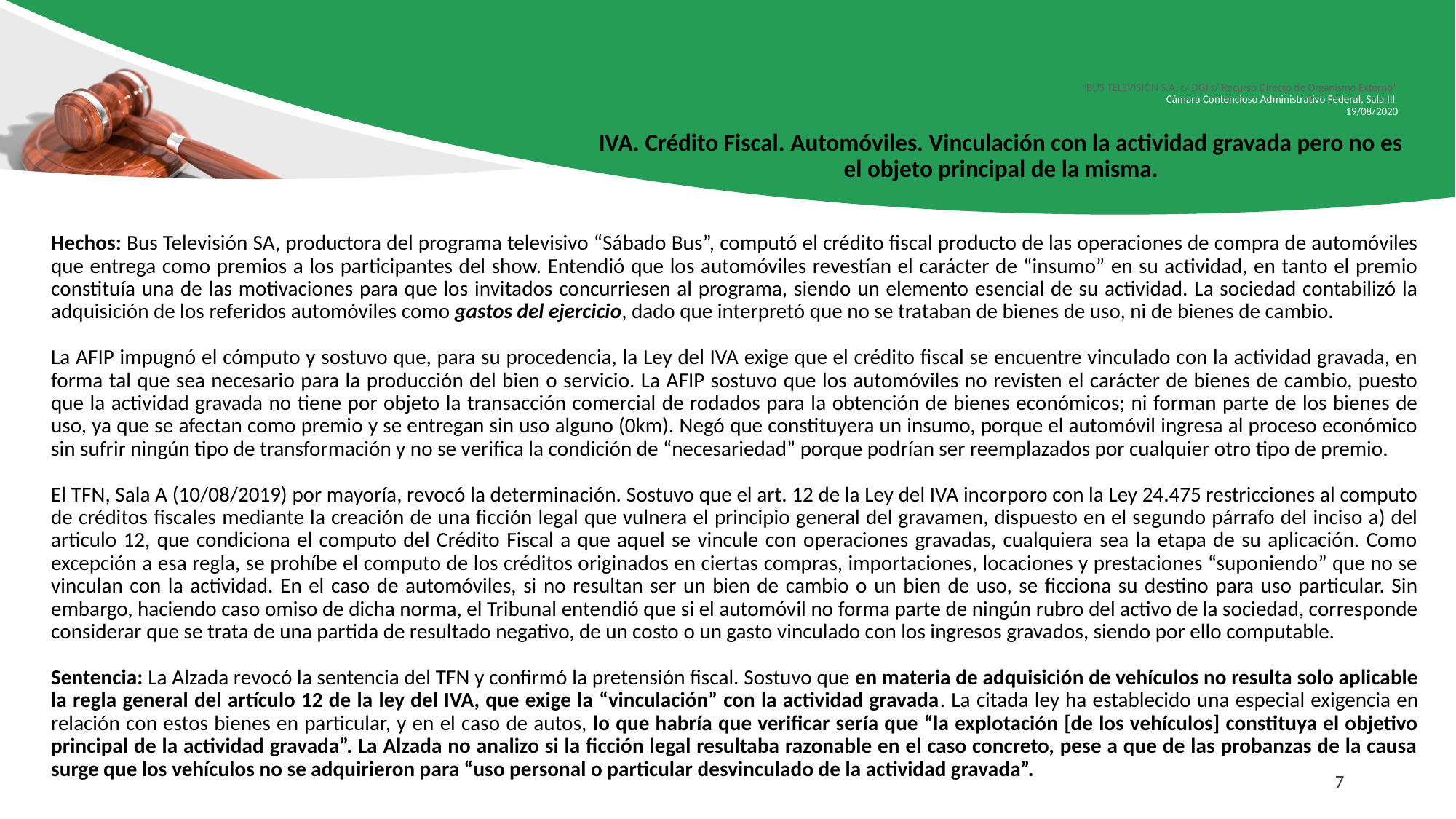

# “BUS TELEVISIÓN S.A. c/ DGI s/ Recurso Directo de Organismo Externo” Cámara Contencioso Administrativo Federal, Sala III 19/08/2020
IVA. Crédito Fiscal. Automóviles. Vinculación con la actividad gravada pero no es el objeto principal de la misma.
Hechos: Bus Televisión SA, productora del programa televisivo “Sábado Bus”, computó el crédito fiscal producto de las operaciones de compra de automóviles que entrega como premios a los participantes del show. Entendió que los automóviles revestían el carácter de “insumo” en su actividad, en tanto el premio constituía una de las motivaciones para que los invitados concurriesen al programa, siendo un elemento esencial de su actividad. La sociedad contabilizó la adquisición de los referidos automóviles como gastos del ejercicio, dado que interpretó que no se trataban de bienes de uso, ni de bienes de cambio.

La AFIP impugnó el cómputo y sostuvo que, para su procedencia, la Ley del IVA exige que el crédito fiscal se encuentre vinculado con la actividad gravada, en forma tal que sea necesario para la producción del bien o servicio. La AFIP sostuvo que los automóviles no revisten el carácter de bienes de cambio, puesto que la actividad gravada no tiene por objeto la transacción comercial de rodados para la obtención de bienes económicos; ni forman parte de los bienes de uso, ya que se afectan como premio y se entregan sin uso alguno (0km). Negó que constituyera un insumo, porque el automóvil ingresa al proceso económico sin sufrir ningún tipo de transformación y no se verifica la condición de “necesariedad” porque podrían ser reemplazados por cualquier otro tipo de premio.

El TFN, Sala A (10/08/2019) por mayoría, revocó la determinación. Sostuvo que el art. 12 de la Ley del IVA incorporo con la Ley 24.475 restricciones al computo de créditos fiscales mediante la creación de una ficción legal que vulnera el principio general del gravamen, dispuesto en el segundo párrafo del inciso a) del articulo 12, que condiciona el computo del Crédito Fiscal a que aquel se vincule con operaciones gravadas, cualquiera sea la etapa de su aplicación. Como excepción a esa regla, se prohíbe el computo de los créditos originados en ciertas compras, importaciones, locaciones y prestaciones “suponiendo” que no se vinculan con la actividad. En el caso de automóviles, si no resultan ser un bien de cambio o un bien de uso, se ficciona su destino para uso particular. Sin embargo, haciendo caso omiso de dicha norma, el Tribunal entendió que si el automóvil no forma parte de ningún rubro del activo de la sociedad, corresponde considerar que se trata de una partida de resultado negativo, de un costo o un gasto vinculado con los ingresos gravados, siendo por ello computable.

Sentencia: La Alzada revocó la sentencia del TFN y confirmó la pretensión fiscal. Sostuvo que en materia de adquisición de vehículos no resulta solo aplicable la regla general del artículo 12 de la ley del IVA, que exige la “vinculación” con la actividad gravada. La citada ley ha establecido una especial exigencia en relación con estos bienes en particular, y en el caso de autos, lo que habría que verificar sería que “la explotación [de los vehículos] constituya el objetivo principal de la actividad gravada”. La Alzada no analizo si la ficción legal resultaba razonable en el caso concreto, pese a que de las probanzas de la causa surge que los vehículos no se adquirieron para “uso personal o particular desvinculado de la actividad gravada”.
7